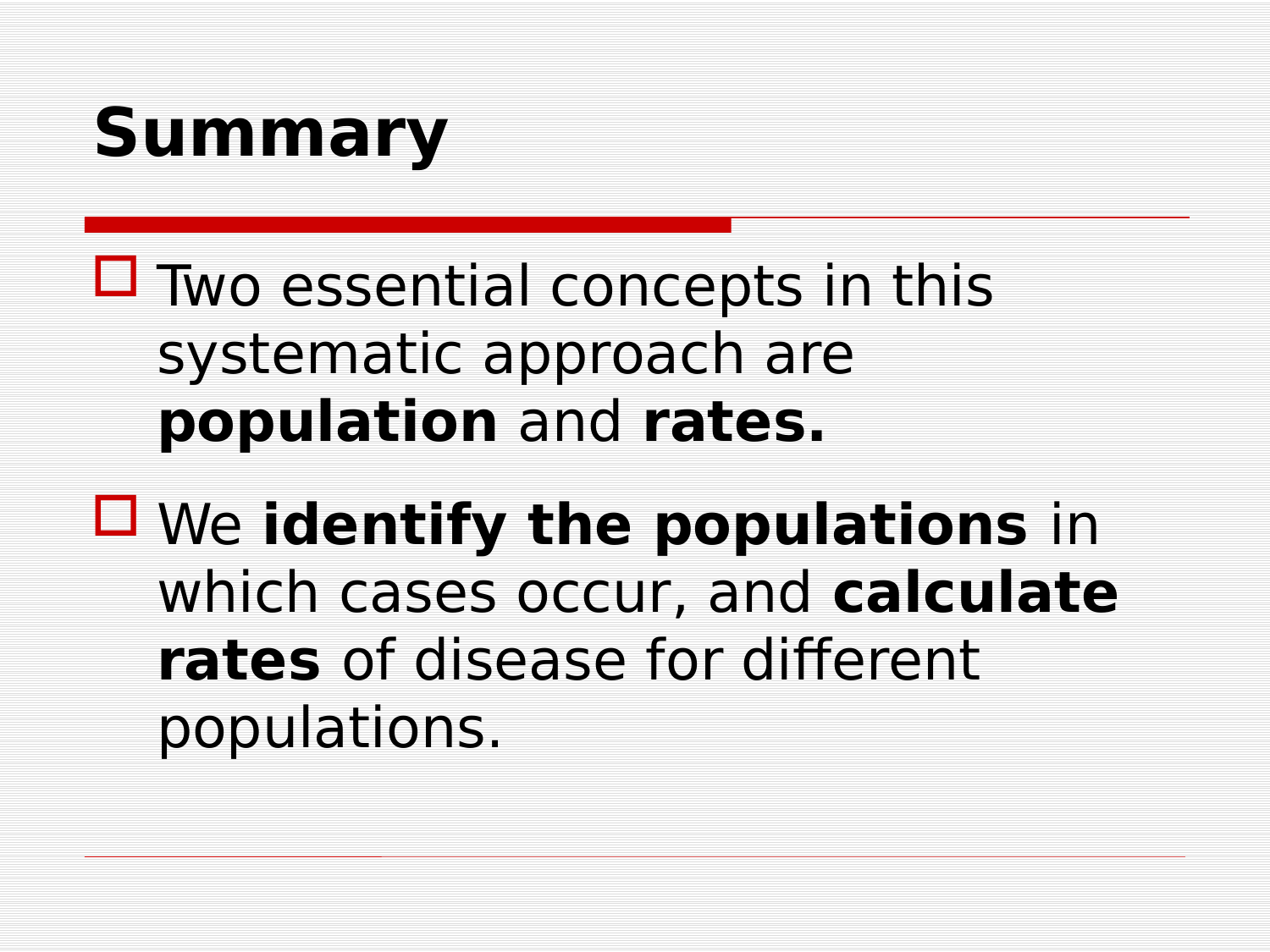

# Summary
Two essential concepts in this systematic approach are population and rates.

We identify the populations in which cases occur, and calculate rates of disease for different populations.